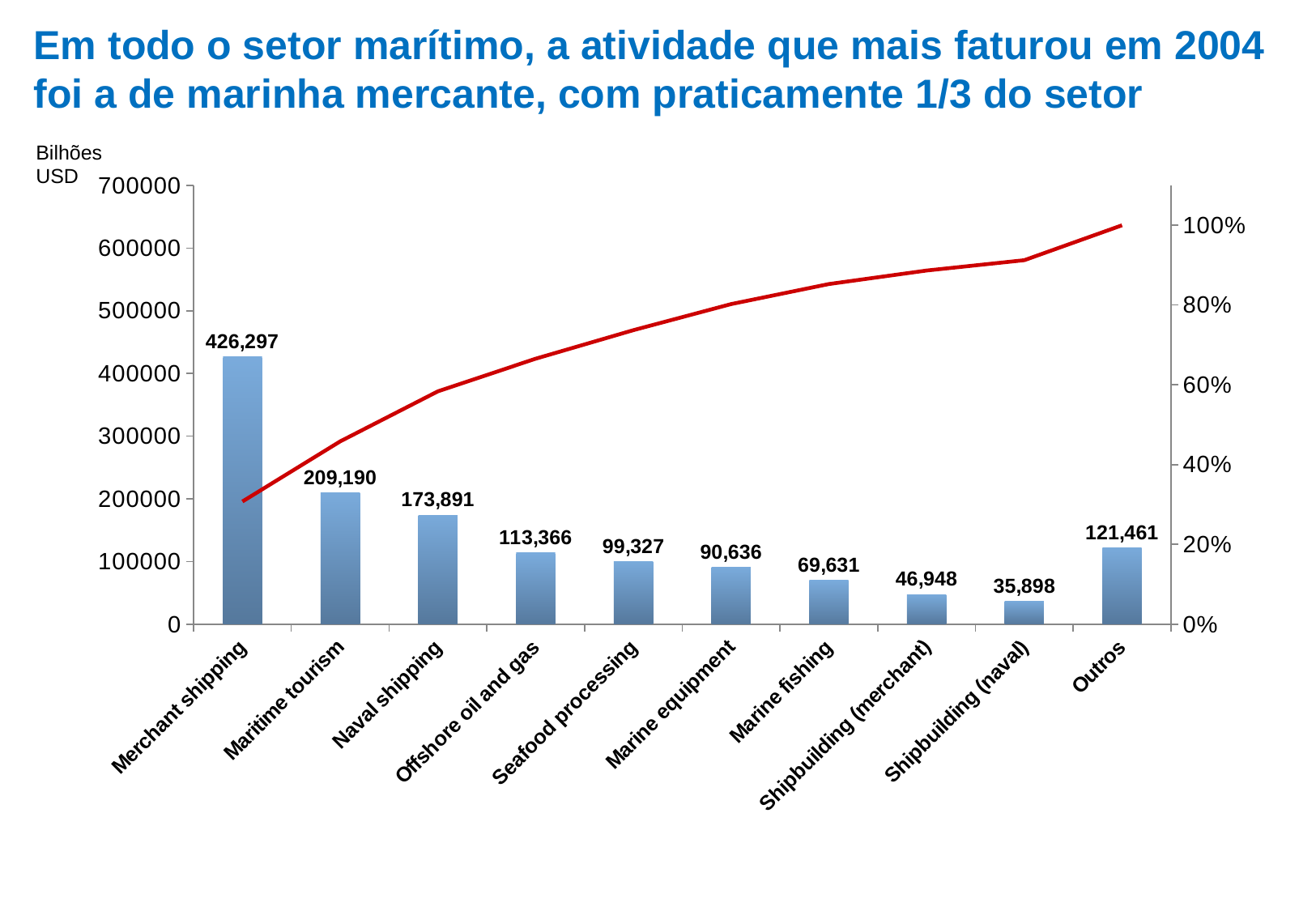

# Em todo o setor marítimo, a atividade que mais faturou em 2004 foi a de marinha mercante, com praticamente 1/3 do setor
Bilhões USD

### Chart

| Category | Série 1 | Série 2 |
|---|---|---|
| Merchant shipping | 426297.0 | 0.30743052475579546 |
| Maritime tourism | 209190.0 | 0.4582910550285041 |
| Naval shipping | 173891.0 | 0.5836951779294629 |
| Offshore oil and gas | 113366.0 | 0.6654507822838579 |
| Seafood processing | 99327.0 | 0.7370819495977703 |
| Marine equipment | 90636.0 | 0.8024454709027907 |
| Marine fishing | 69631.0 | 0.8526609189807054 |
| Shipbuilding (merchant) | 46948.0 | 0.8865181787696204 |
| Shipbuilding (naval) | 35898.0 | 0.9124065640448711 |
| Outros | 121461.0 | 1.0 |